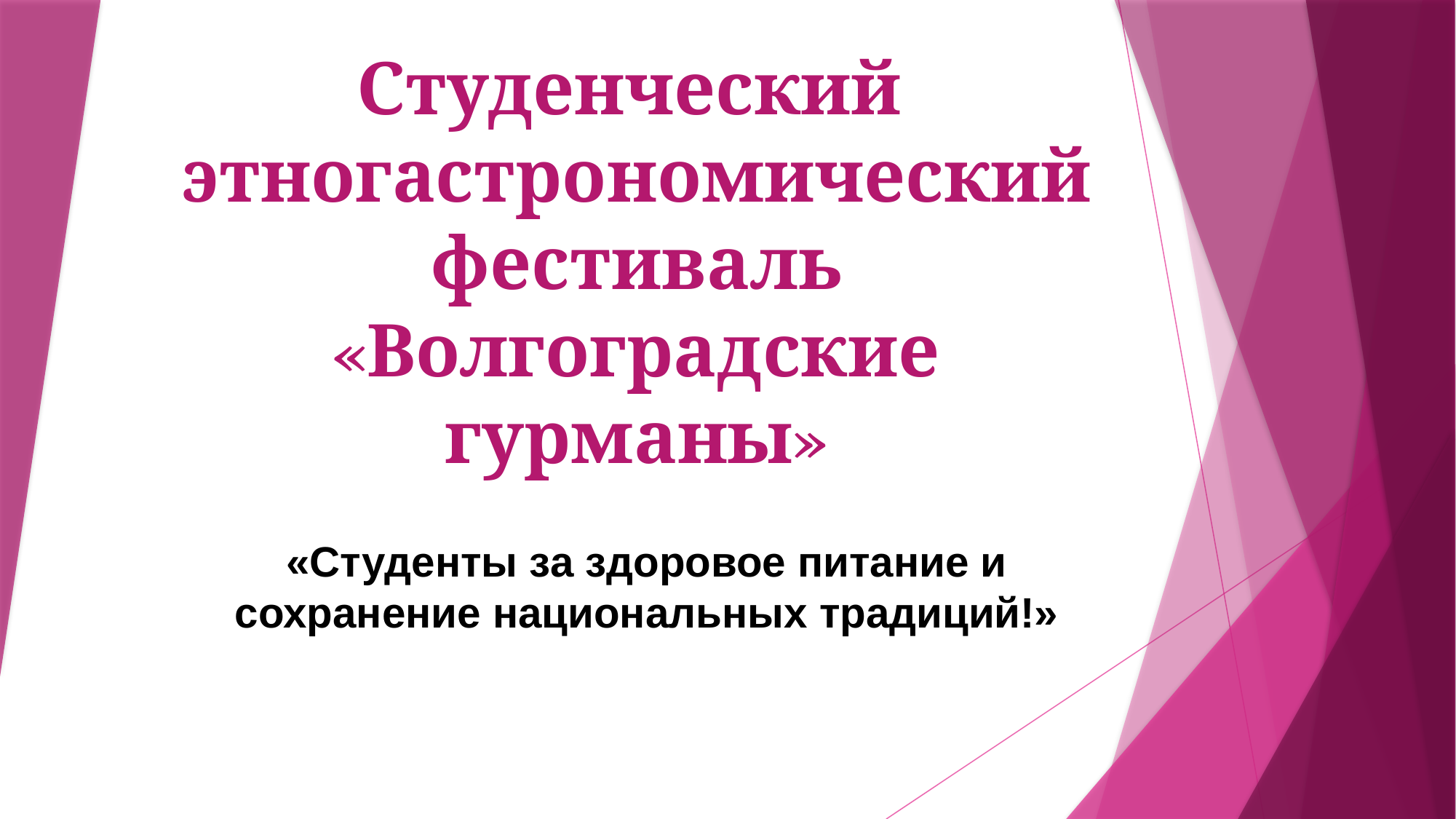

# Студенческий этногастрономический фестиваль «Волгоградские гурманы»
«Студенты за здоровое питание и сохранение национальных традиций!»